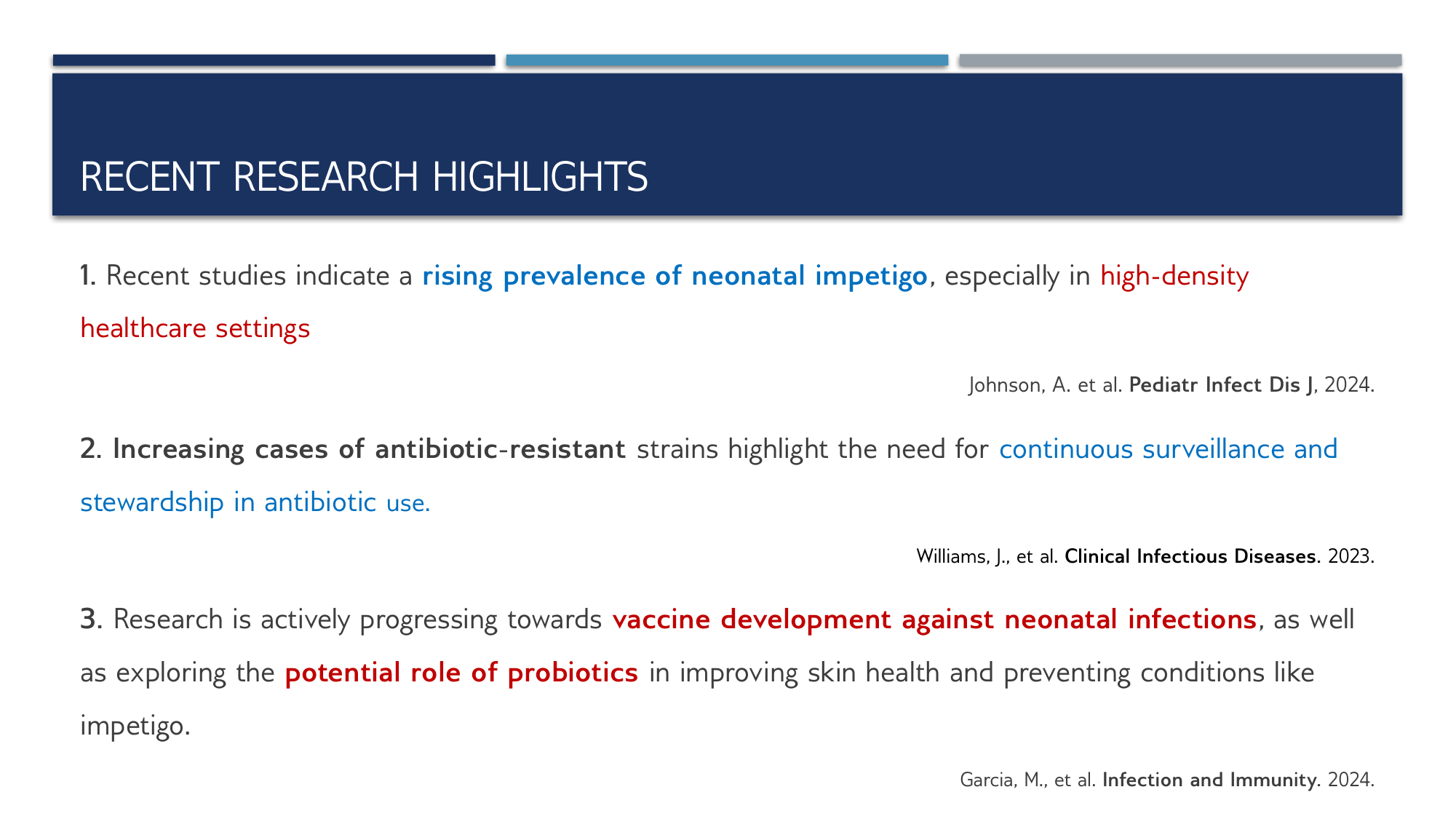

# Recent Research Highlights
1. Recent studies indicate a rising prevalence of neonatal impetigo, especially in high-density healthcare settings
Johnson, A. et al. Pediatr Infect Dis J, 2024.
2. Increasing cases of antibiotic-resistant strains highlight the need for continuous surveillance and stewardship in antibiotic use.
Williams, J., et al. Clinical Infectious Diseases. 2023.
3. Research is actively progressing towards vaccine development against neonatal infections, as well as exploring the potential role of probiotics in improving skin health and preventing conditions like impetigo.
Garcia, M., et al. Infection and Immunity. 2024.